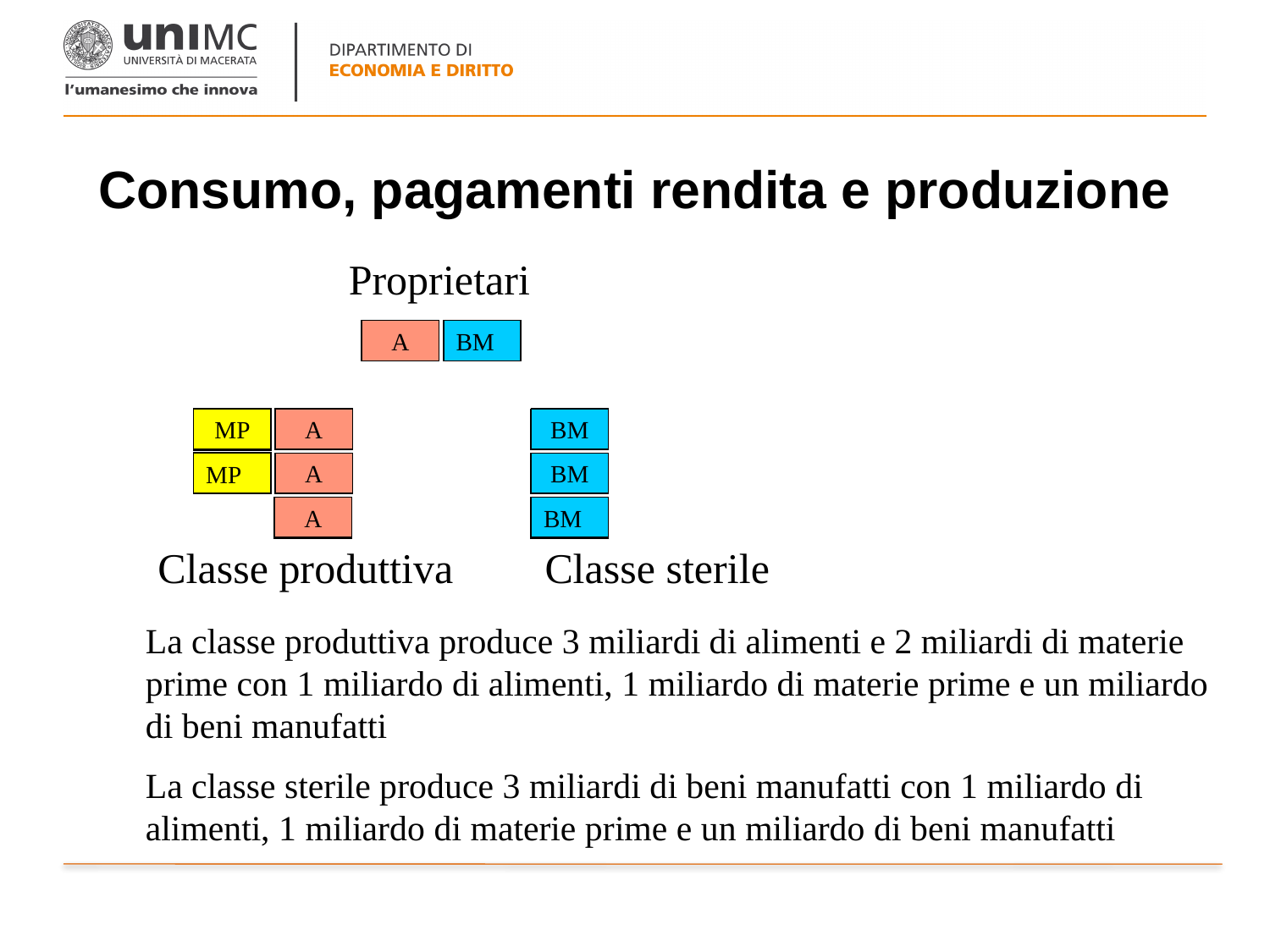

# Consumo, pagamenti rendita e produzione
Proprietari
A
BM
MP
A
BM
MP
A
BM
A
BM
M
MP
M
MP
MP
BM
A
A
BM
Classe produttiva
Classe sterile
La classe produttiva paga le rendite
I proprietari consumano i loro beni
La classe produttiva produce 3 miliardi di alimenti e 2 miliardi di materie prime con 1 miliardo di alimenti, 1 miliardo di materie prime e un miliardo di beni manufatti
La classe sterile produce 3 miliardi di beni manufatti con 1 miliardo di alimenti, 1 miliardo di materie prime e un miliardo di beni manufatti
Si effettua una nuova produzione
28